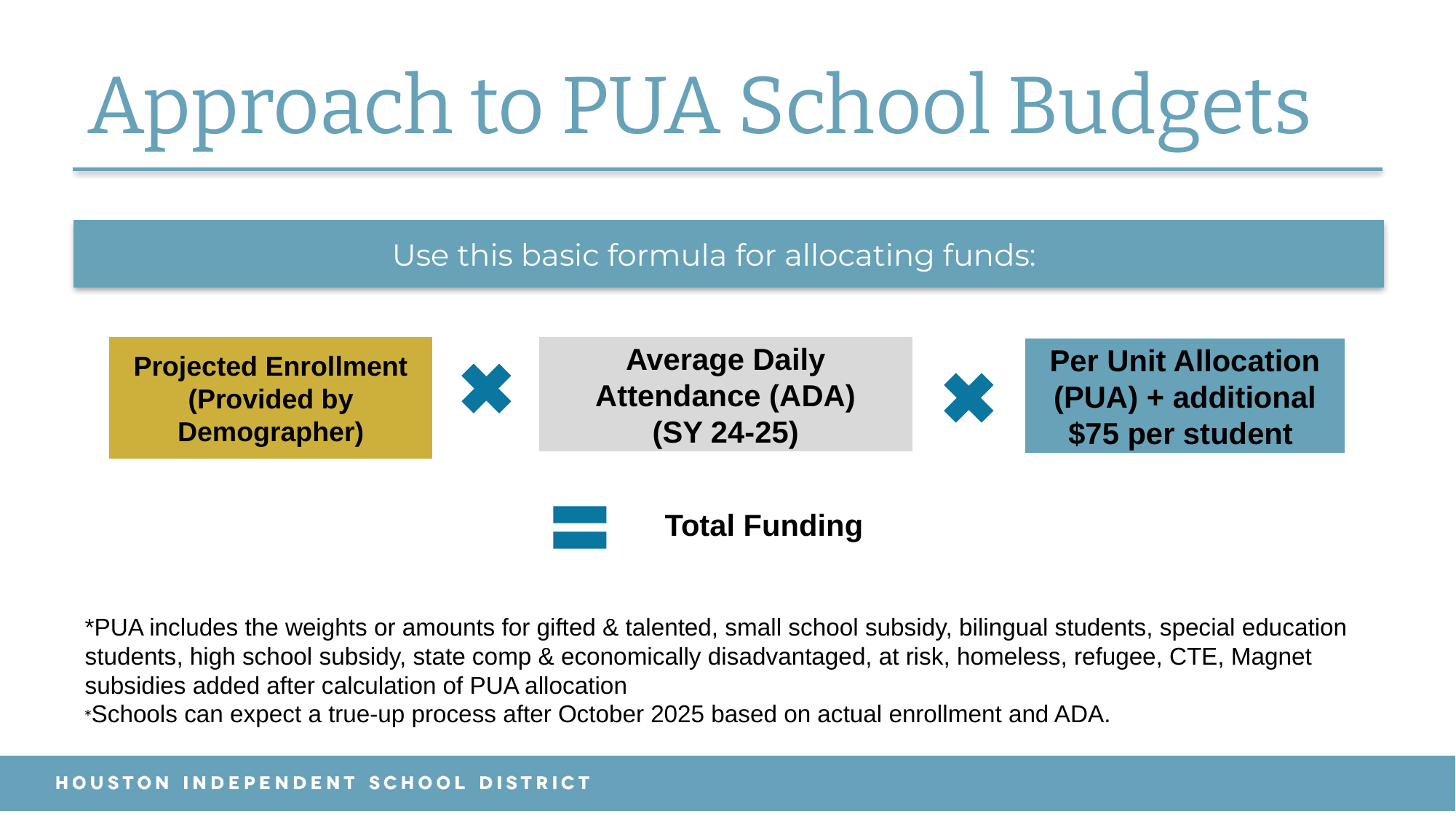

# Approach to PUA School Budgets

Use this basic formula for allocating funds:
Projected Enrollment
(Provided by Demographer)
Average Daily Attendance (ADA)
(SY 24-25)
Per Unit Allocation (PUA) + additional $75 per student

Total Funding

*PUA includes the weights or amounts for gifted & talented, small school subsidy, bilingual students, special education students, high school subsidy, state comp & economically disadvantaged, at risk, homeless, refugee, CTE, Magnet subsidies added after calculation of PUA allocation
*Schools can expect a true-up process after October 2025 based on actual enrollment and ADA.